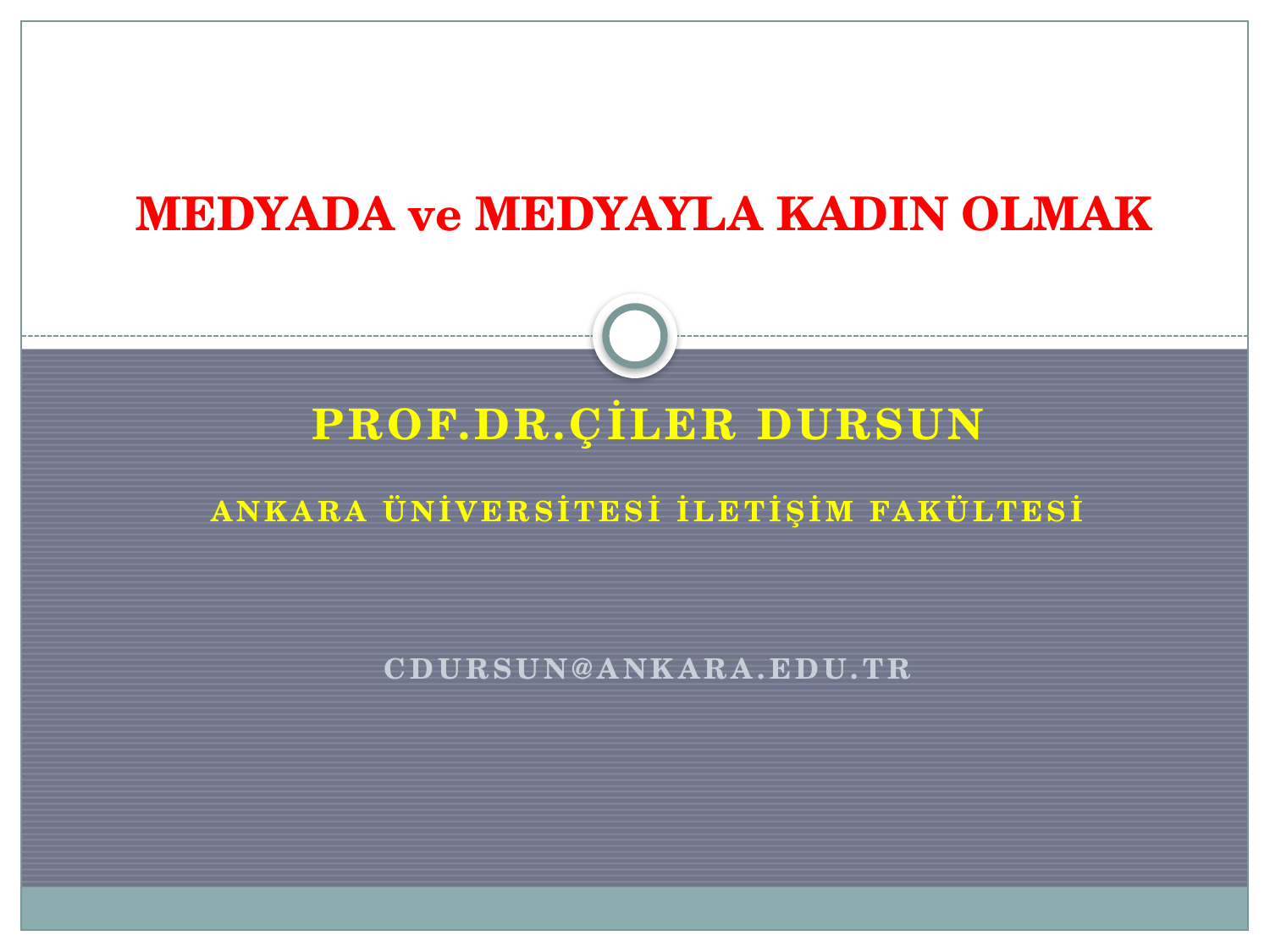

# MEDYADA ve MEDYAYLA KADIN OLMAK
PROF.DR.ÇİLER DURSUN

Ankara üniversitesi iletişim fakültesi

Cdursun@ankara.edu.tr